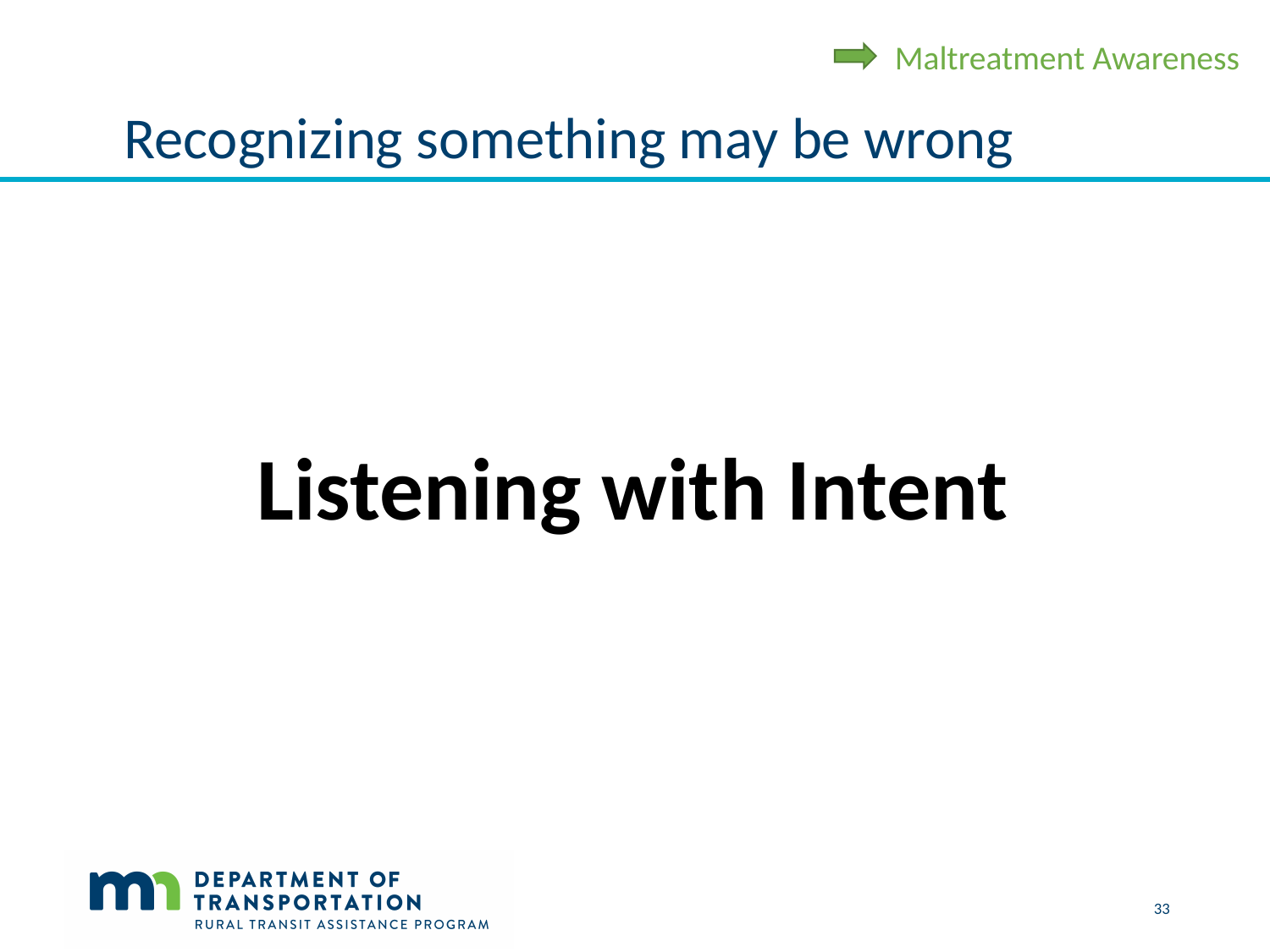

Maltreatment Awareness

# Recognizing something may be wrong
Listening with Intent

 33